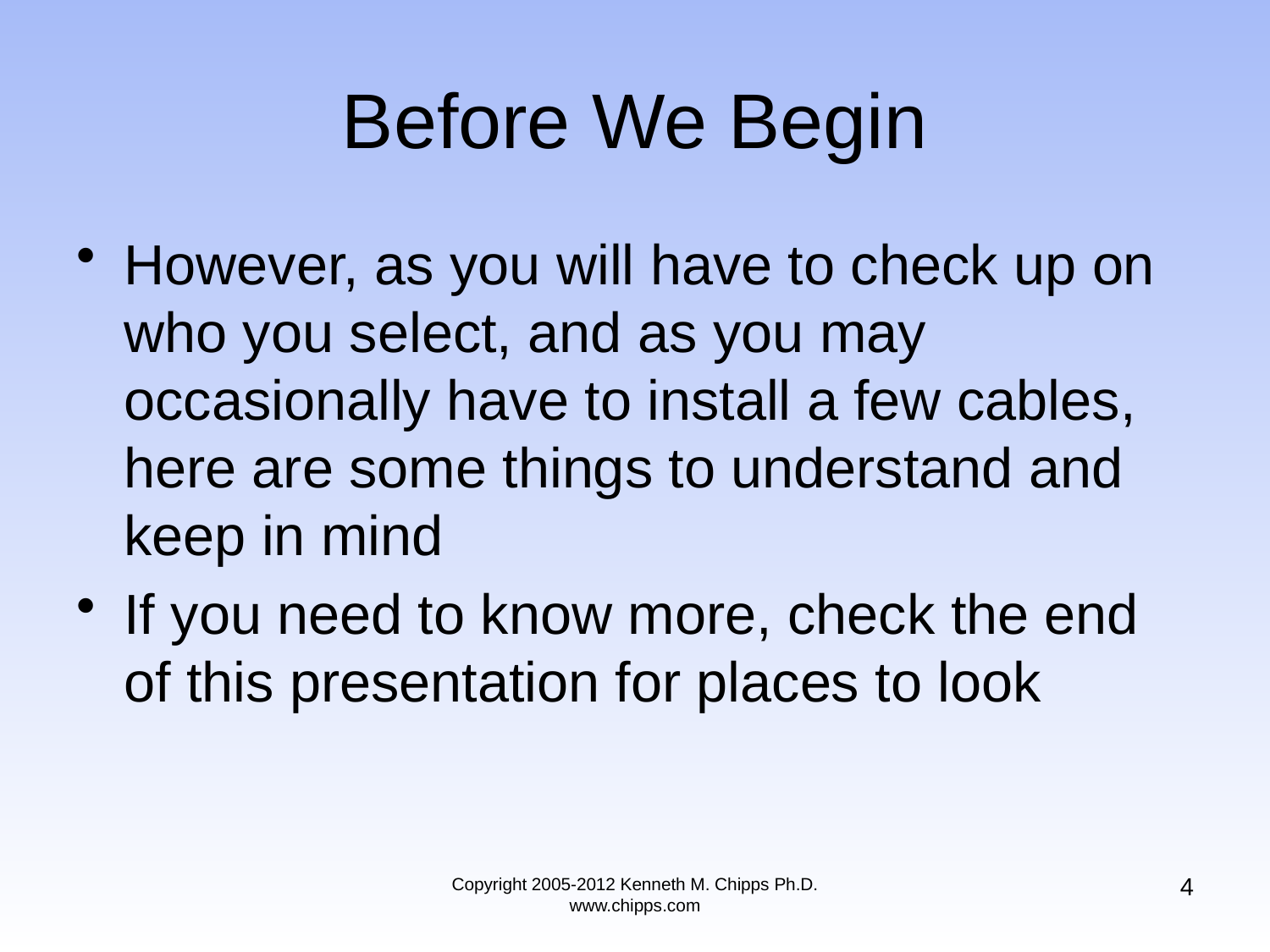

# Before We Begin
However, as you will have to check up on who you select, and as you may occasionally have to install a few cables, here are some things to understand and keep in mind
If you need to know more, check the end of this presentation for places to look
4
Copyright 2005-2012 Kenneth M. Chipps Ph.D. www.chipps.com